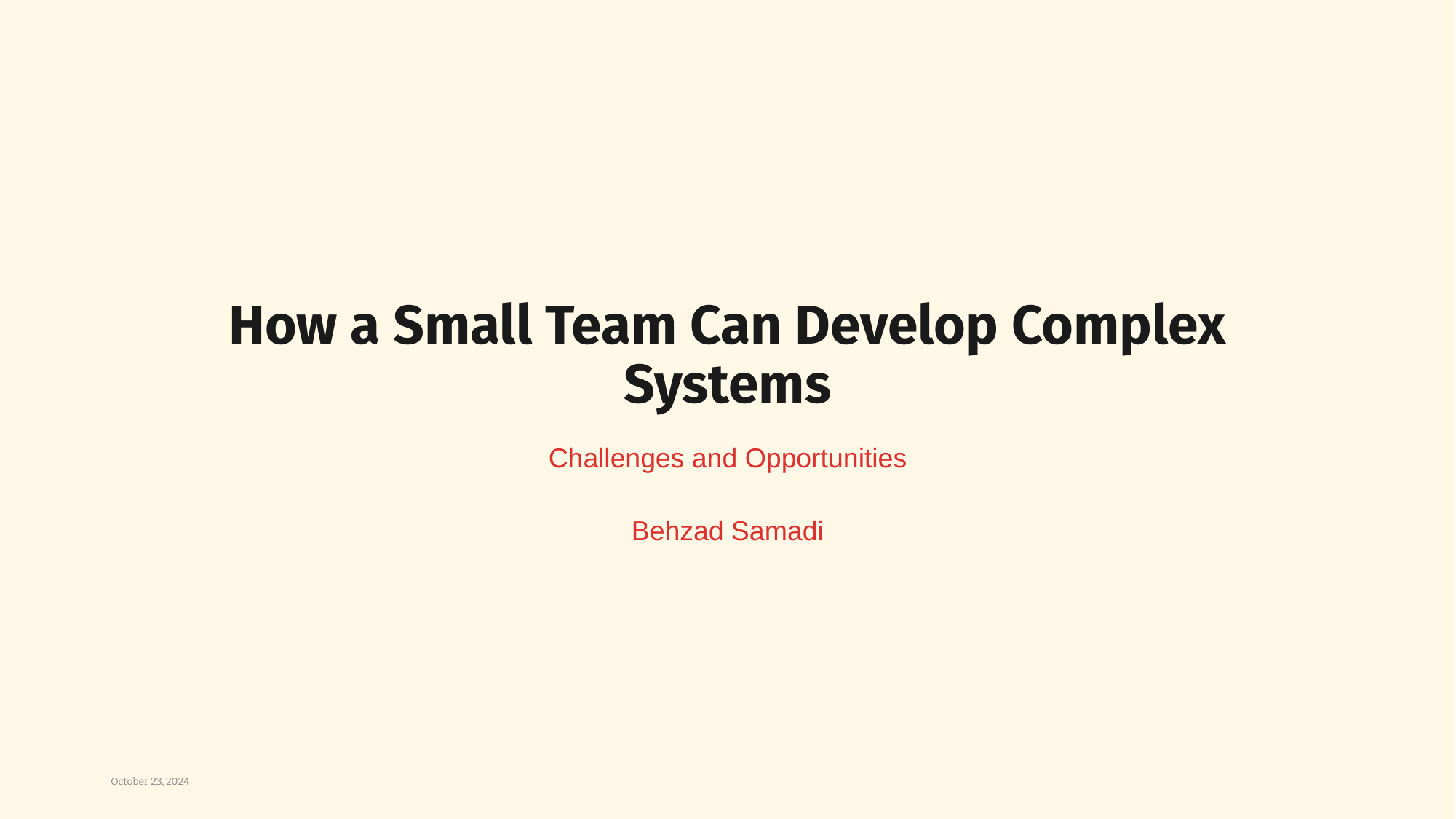

# How a Small Team Can Develop Complex Systems
Challenges and Opportunities
Behzad Samadi
October 23, 2024